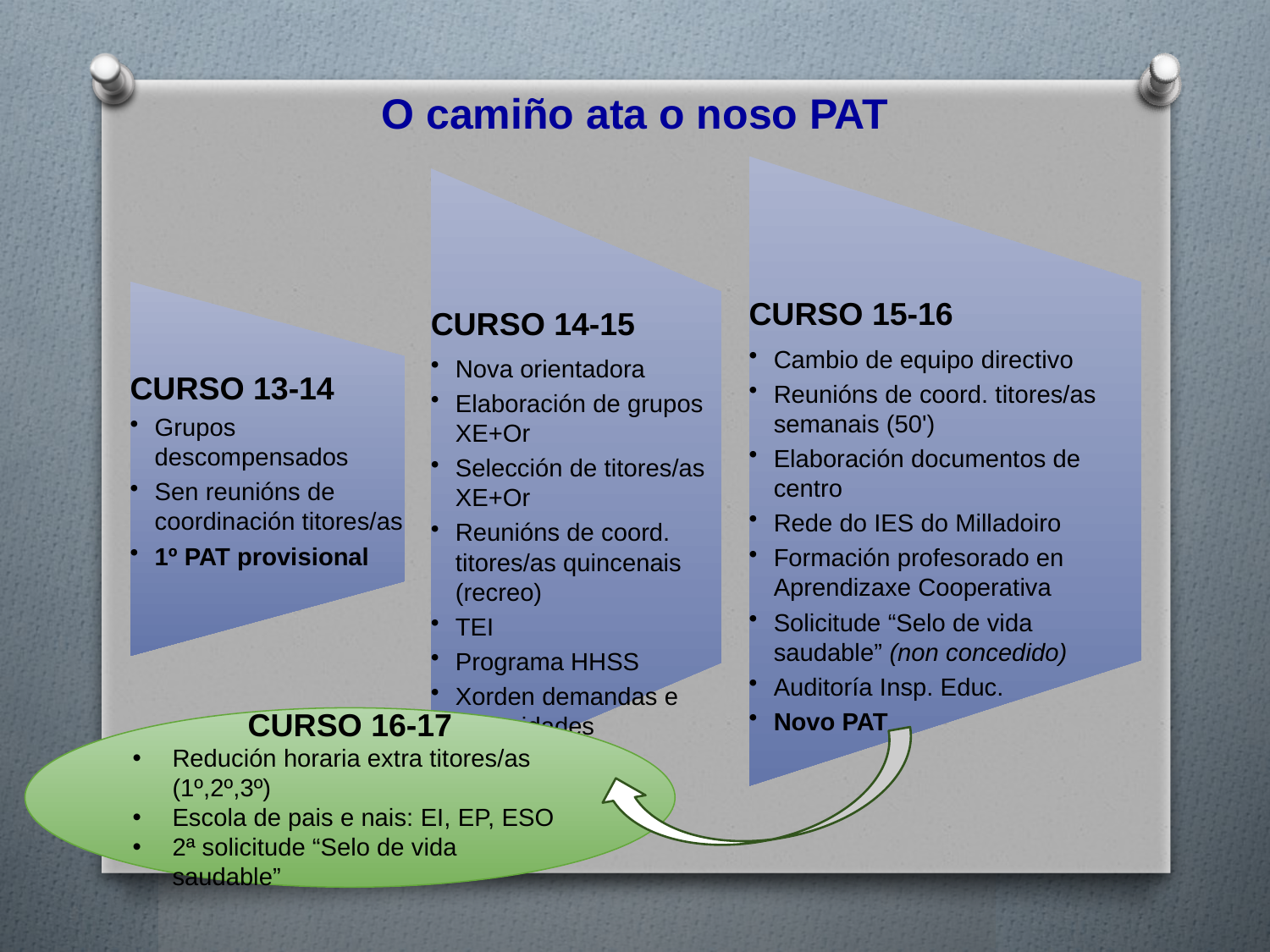

O camiño ata o noso PAT
CURSO 13-14
Grupos descompensados
Sen reunións de coordinación titores/as
1º PAT provisional

CURSO 14-15
Nova orientadora
Elaboración de grupos XE+Or
Selección de titores/as XE+Or
Reunións de coord. titores/as quincenais (recreo)
TEI
Programa HHSS
Xorden demandas e necesidades

CURSO 15-16
Cambio de equipo directivo
Reunións de coord. titores/as semanais (50')
Elaboración documentos de centro
Rede do IES do Milladoiro
Formación profesorado en Aprendizaxe Cooperativa
Solicitude “Selo de vida saudable” (non concedido)
Auditoría Insp. Educ.
Novo PAT

CURSO 16-17
Redución horaria extra titores/as (1º,2º,3º)
Escola de pais e nais: EI, EP, ESO
2ª solicitude “Selo de vida saudable”